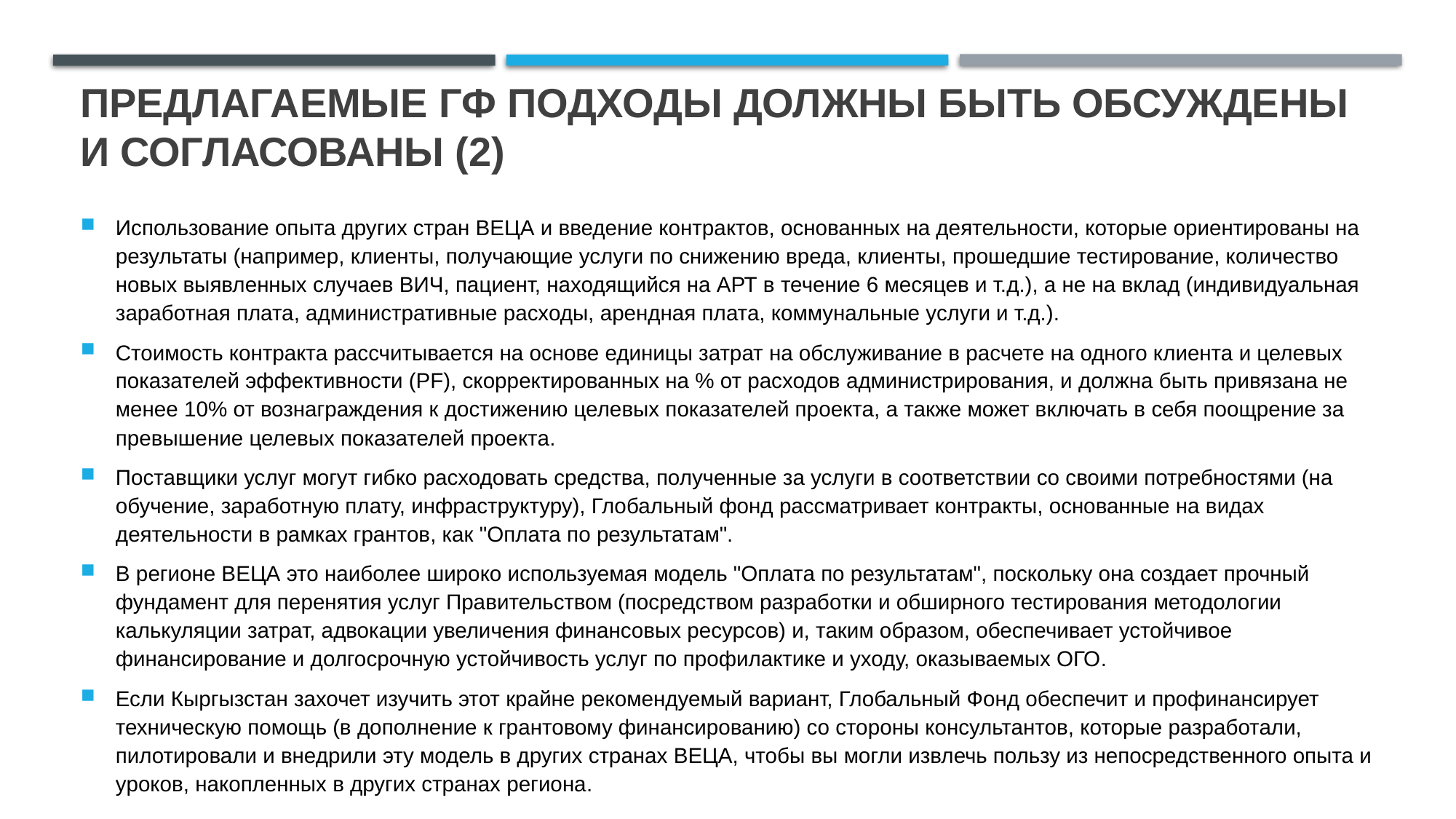

# Предлагаемые ГФ подходы должны быть обсуждены и согласованы (2)

Использование опыта других стран ВЕЦА и введение контрактов, основанных на деятельности, которые ориентированы на результаты (например, клиенты, получающие услуги по снижению вреда, клиенты, прошедшие тестирование, количество новых выявленных случаев ВИЧ, пациент, находящийся на АРТ в течение 6 месяцев и т.д.), а не на вклад (индивидуальная заработная плата, административные расходы, арендная плата, коммунальные услуги и т.д.).
Стоимость контракта рассчитывается на основе единицы затрат на обслуживание в расчете на одного клиента и целевых показателей эффективности (PF), скорректированных на % от расходов администрирования, и должна быть привязана не менее 10% от вознаграждения к достижению целевых показателей проекта, а также может включать в себя поощрение за превышение целевых показателей проекта.
Поставщики услуг могут гибко расходовать средства, полученные за услуги в соответствии со своими потребностями (на обучение, заработную плату, инфраструктуру), Глобальный фонд рассматривает контракты, основанные на видах деятельности в рамках грантов, как "Оплата по результатам".
В регионе ВЕЦА это наиболее широко используемая модель "Оплата по результатам", поскольку она создает прочный фундамент для перенятия услуг Правительством (посредством разработки и обширного тестирования методологии калькуляции затрат, адвокации увеличения финансовых ресурсов) и, таким образом, обеспечивает устойчивое финансирование и долгосрочную устойчивость услуг по профилактике и уходу, оказываемых ОГО.
Если Кыргызстан захочет изучить этот крайне рекомендуемый вариант, Глобальный Фонд обеспечит и профинансирует техническую помощь (в дополнение к грантовому финансированию) со стороны консультантов, которые разработали, пилотировали и внедрили эту модель в других странах ВЕЦА, чтобы вы могли извлечь пользу из непосредственного опыта и уроков, накопленных в других странах региона.